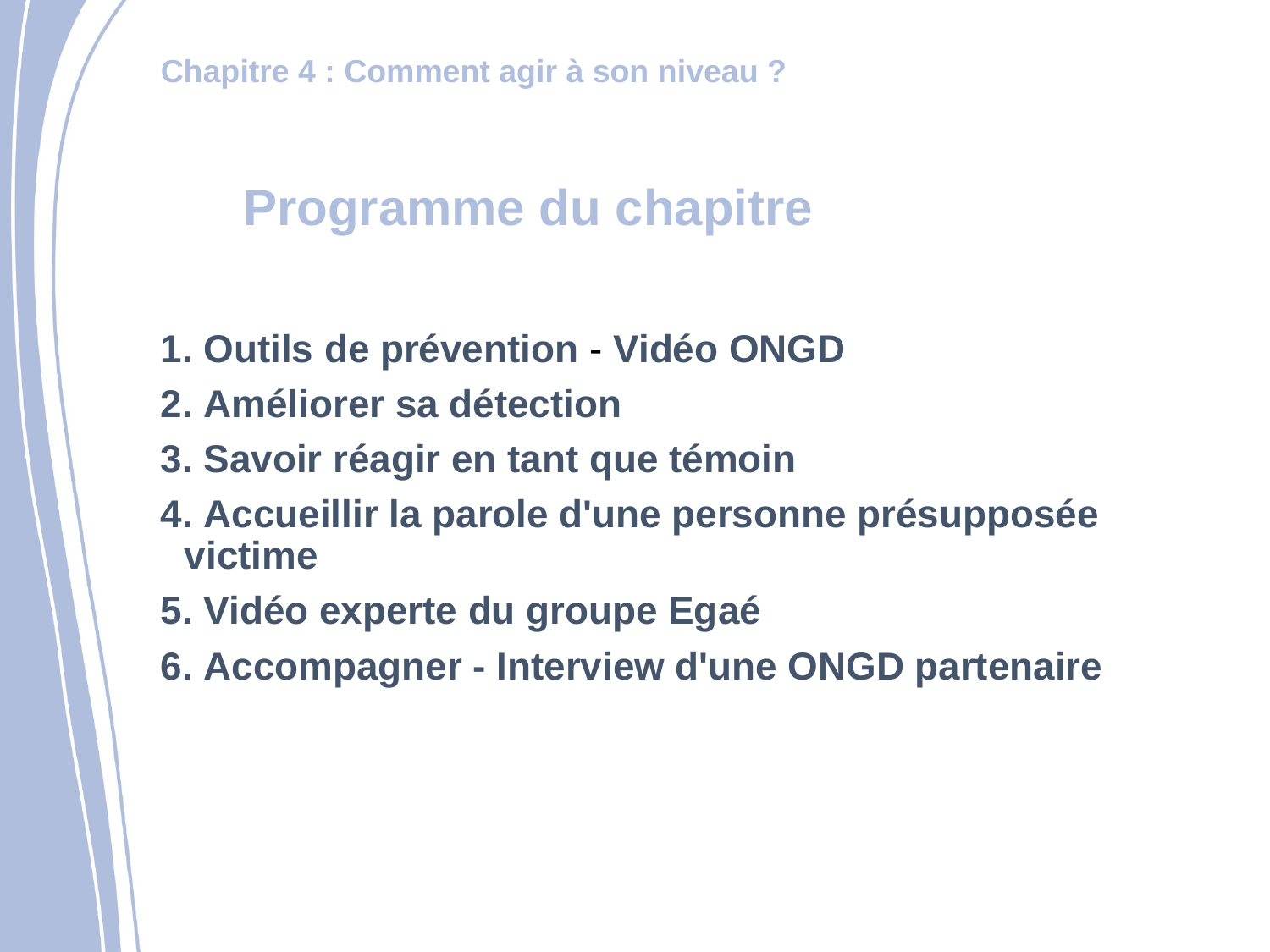

Programme du chapitre
 Outils de prévention ​- Vidéo ONGD​
 Améliorer sa détection​
 Savoir réagir en tant que témoin​
 Accueillir la parole d'une personne présupposée victime​
 Vidéo experte du groupe Egaé​
 Accompagner - Interview d'une ONGD partenaire